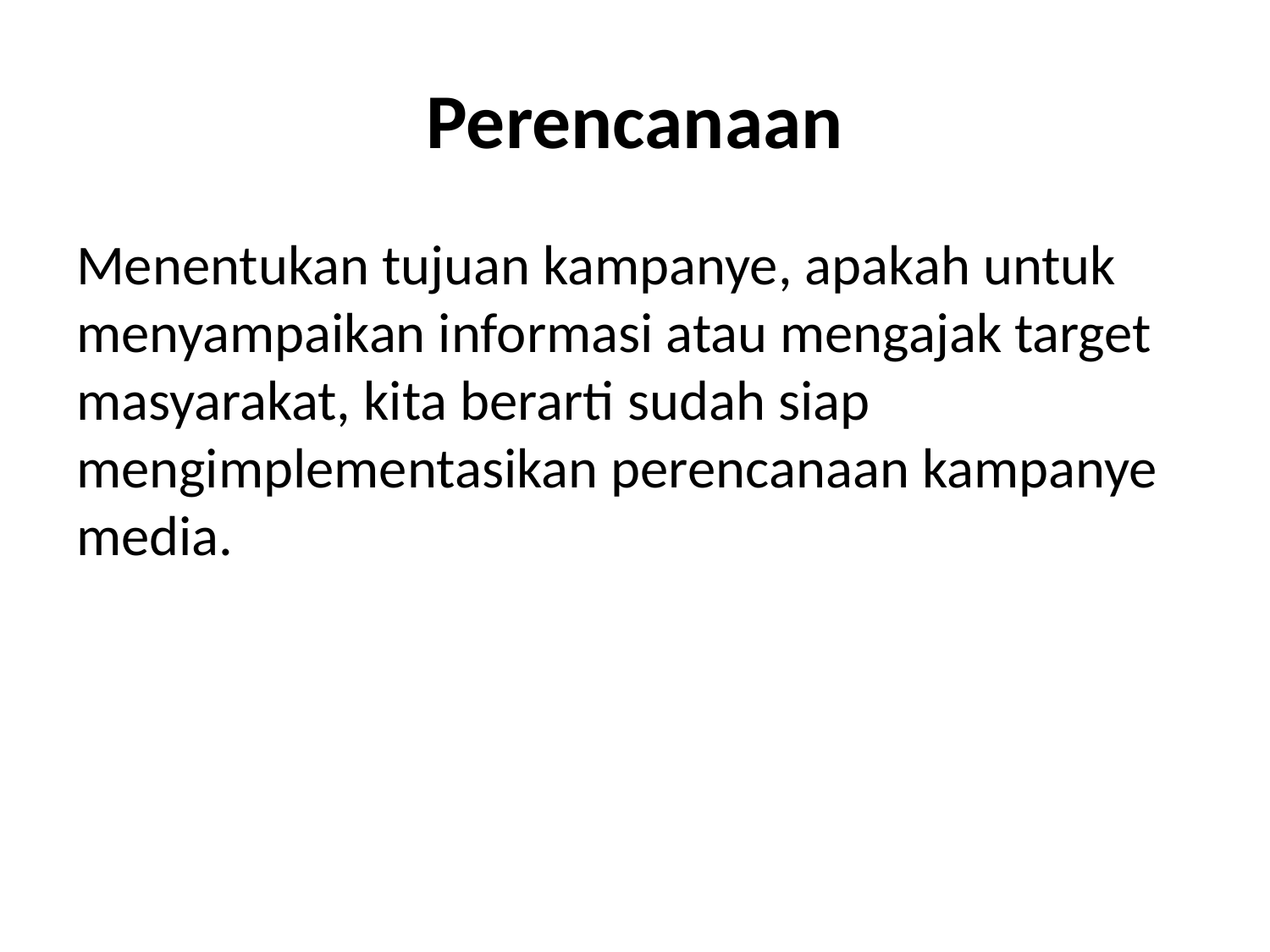

# Perencanaan
Menentukan tujuan kampanye, apakah untuk menyampaikan informasi atau mengajak target masyarakat, kita berarti sudah siap mengimplementasikan perencanaan kampanye media.